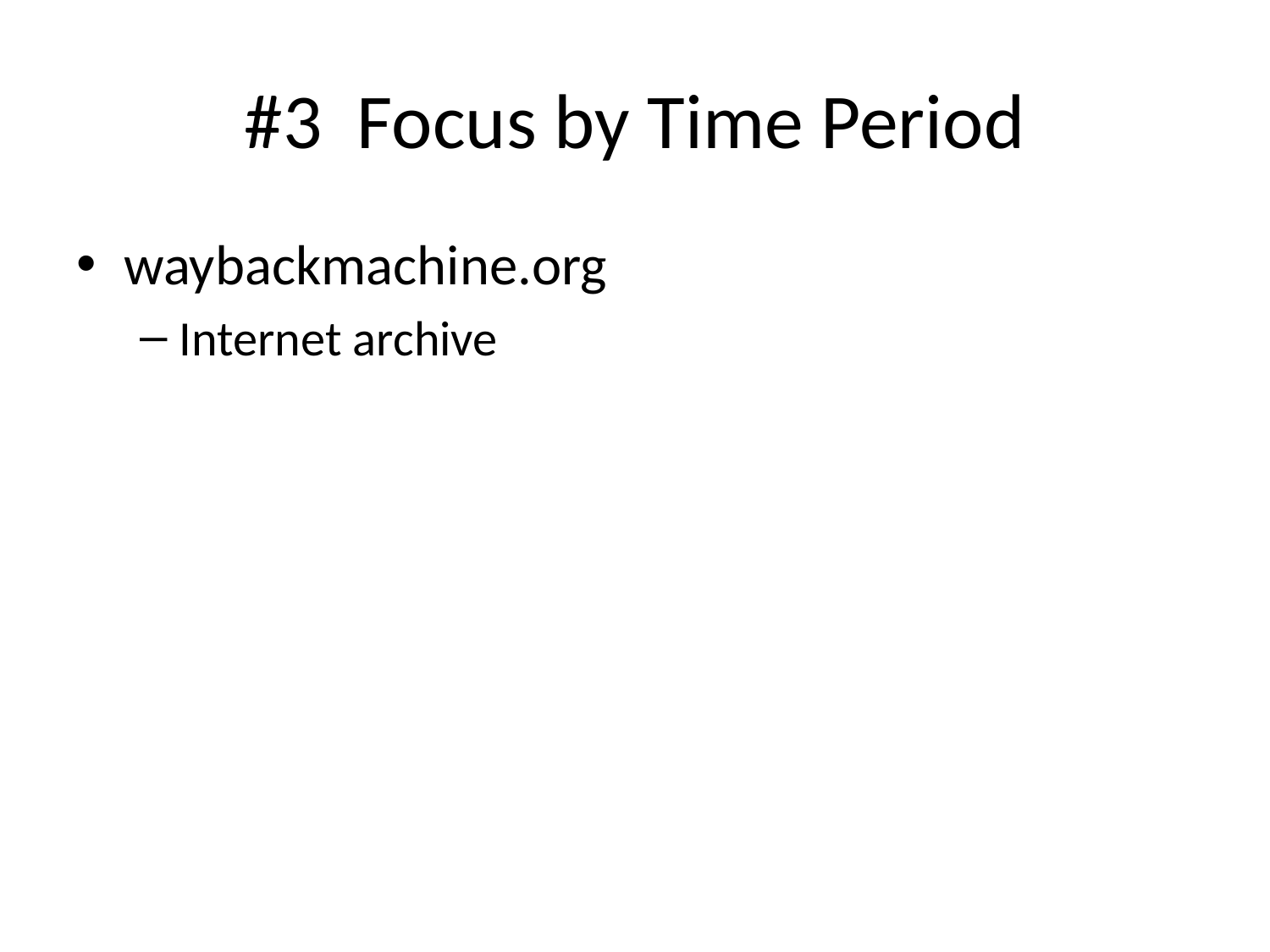

# #3  Focus by Time Period
waybackmachine.org
Internet archive